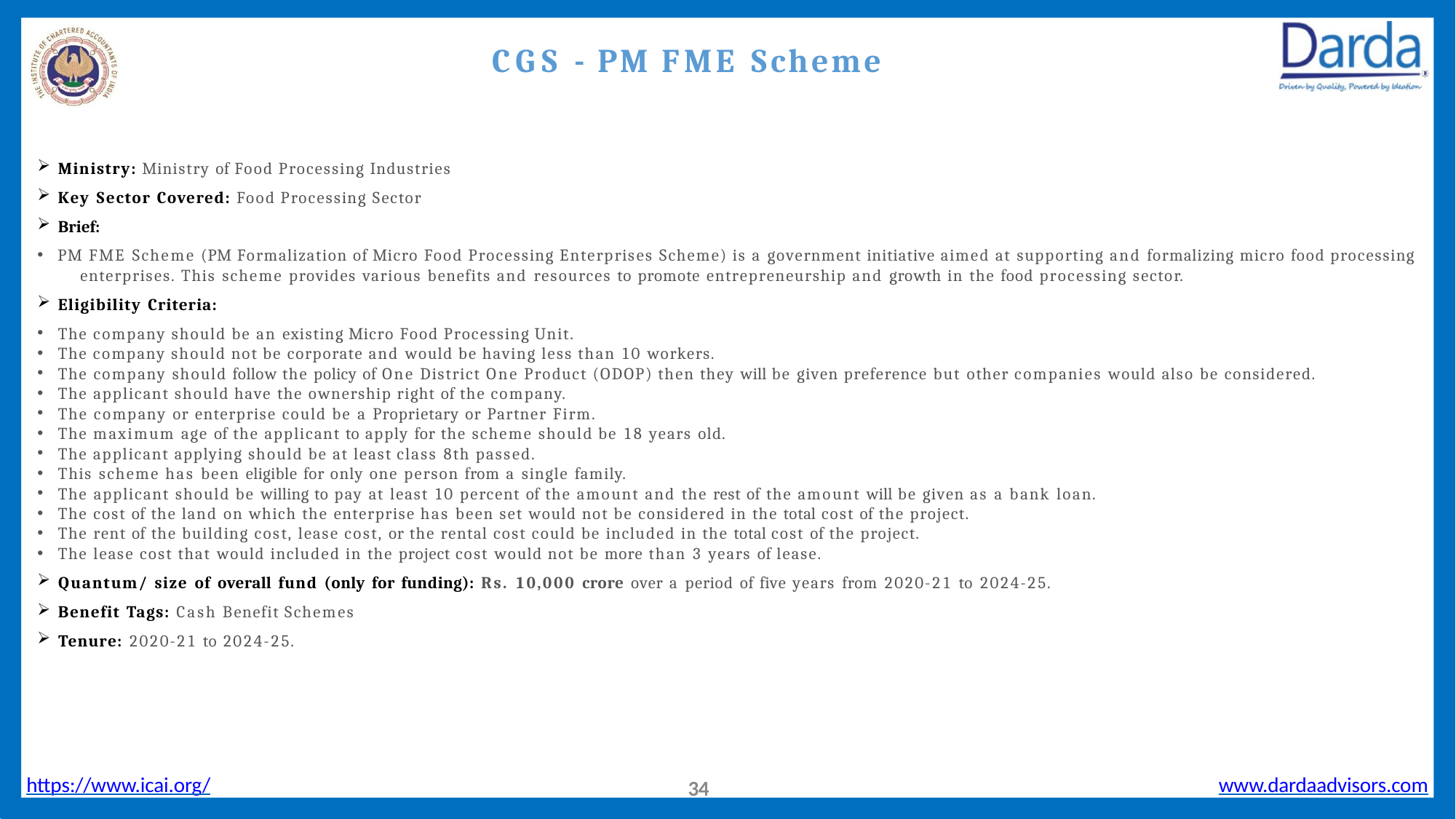

# CGS - PM FME Scheme
Ministry: Ministry of Food Processing Industries
Key Sector Covered: Food Processing Sector
Brief:
PM FME Scheme (PM Formalization of Micro Food Processing Enterprises Scheme) is a government initiative aimed at supporting and formalizing micro food processing 	enterprises. This scheme provides various benefits and resources to promote entrepreneurship and growth in the food processing sector.
Eligibility Criteria:
The company should be an existing Micro Food Processing Unit.
The company should not be corporate and would be having less than 10 workers.
The company should follow the policy of One District One Product (ODOP) then they will be given preference but other companies would also be considered.
The applicant should have the ownership right of the company.
The company or enterprise could be a Proprietary or Partner Firm.
The maximum age of the applicant to apply for the scheme should be 18 years old.
The applicant applying should be at least class 8th passed.
This scheme has been eligible for only one person from a single family.
The applicant should be willing to pay at least 10 percent of the amount and the rest of the amount will be given as a bank loan.
The cost of the land on which the enterprise has been set would not be considered in the total cost of the project.
The rent of the building cost, lease cost, or the rental cost could be included in the total cost of the project.
The lease cost that would included in the project cost would not be more than 3 years of lease.
Quantum/ size of overall fund (only for funding): Rs. 10,000 crore over a period of five years from 2020-21 to 2024-25.
Benefit Tags: Cash Benefit Schemes
Tenure: 2020-21 to 2024-25.
https://www.icai.org/
www.dardaadvisors.com
34